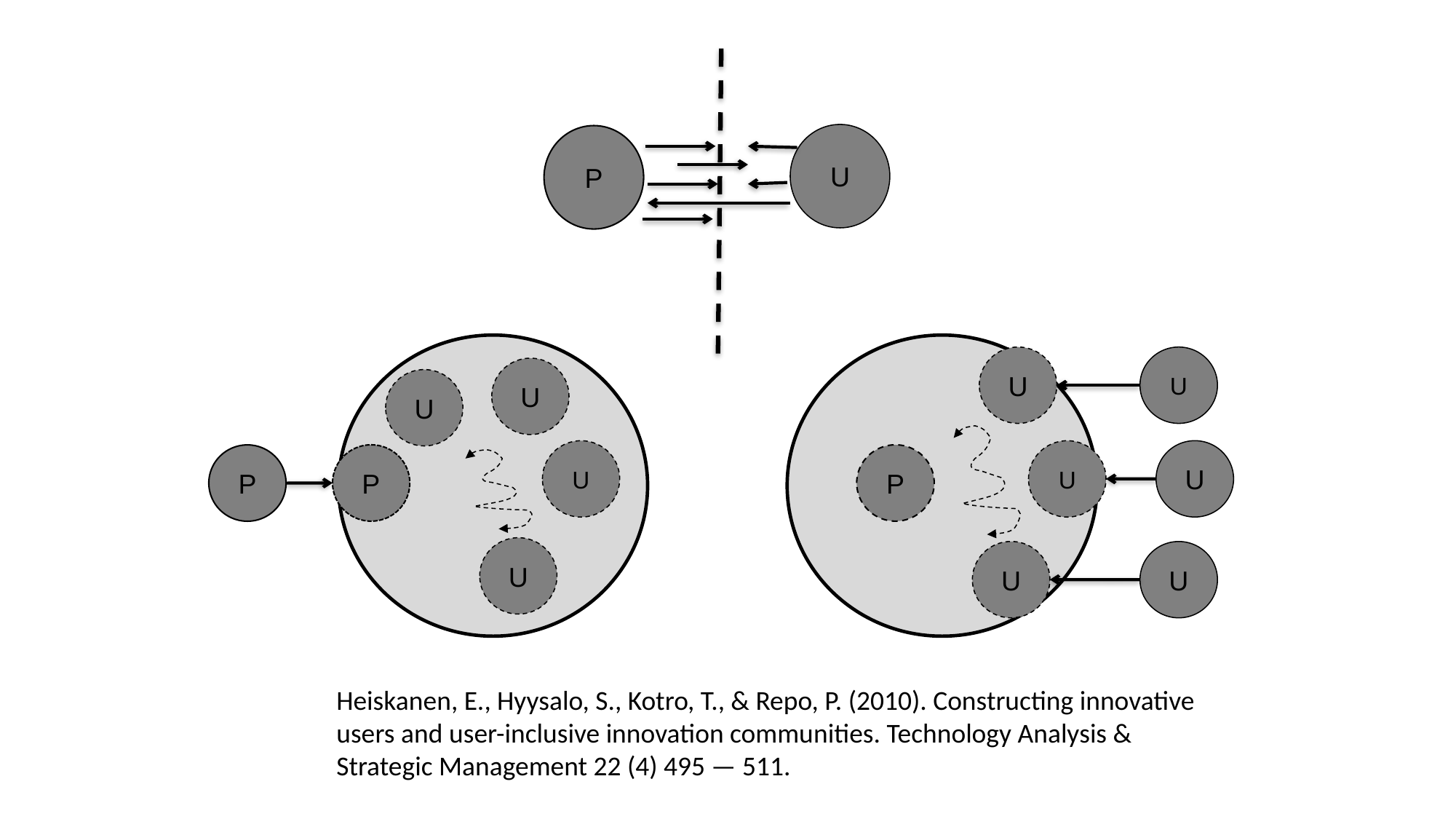

U
P

U
U
U
P
P

U

U
U

U
U
P
U
U
Heiskanen, E., Hyysalo, S., Kotro, T., & Repo, P. (2010). Constructing innovative users and user-inclusive innovation communities. Technology Analysis & Strategic Management 22 (4) 495 — 511.